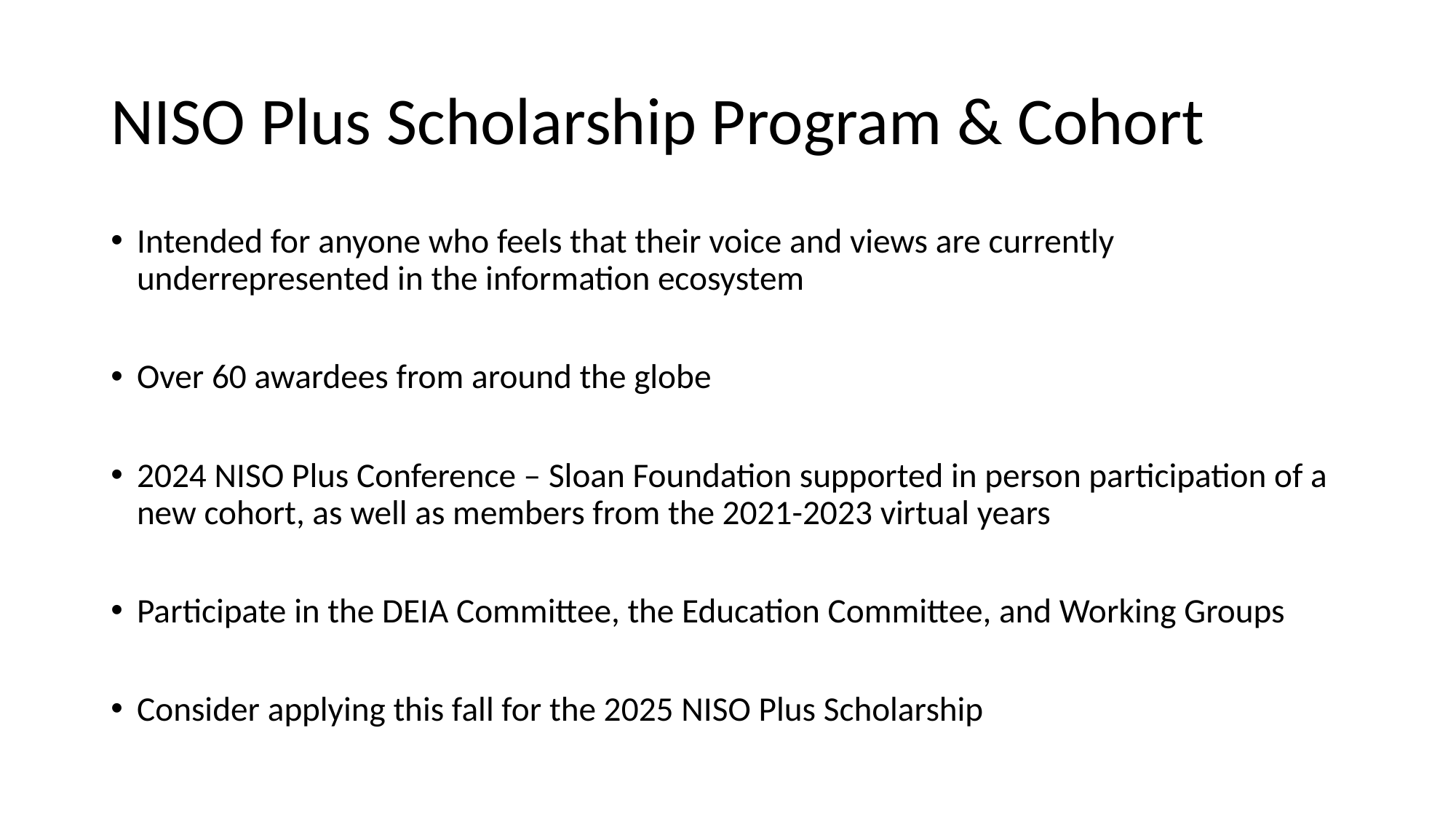

# NISO Plus Scholarship Program & Cohort
Intended for anyone who feels that their voice and views are currently underrepresented in the information ecosystem

Over 60 awardees from around the globe

2024 NISO Plus Conference – Sloan Foundation supported in person participation of a new cohort, as well as members from the 2021-2023 virtual years

Participate in the DEIA Committee, the Education Committee, and Working Groups

Consider applying this fall for the 2025 NISO Plus Scholarship